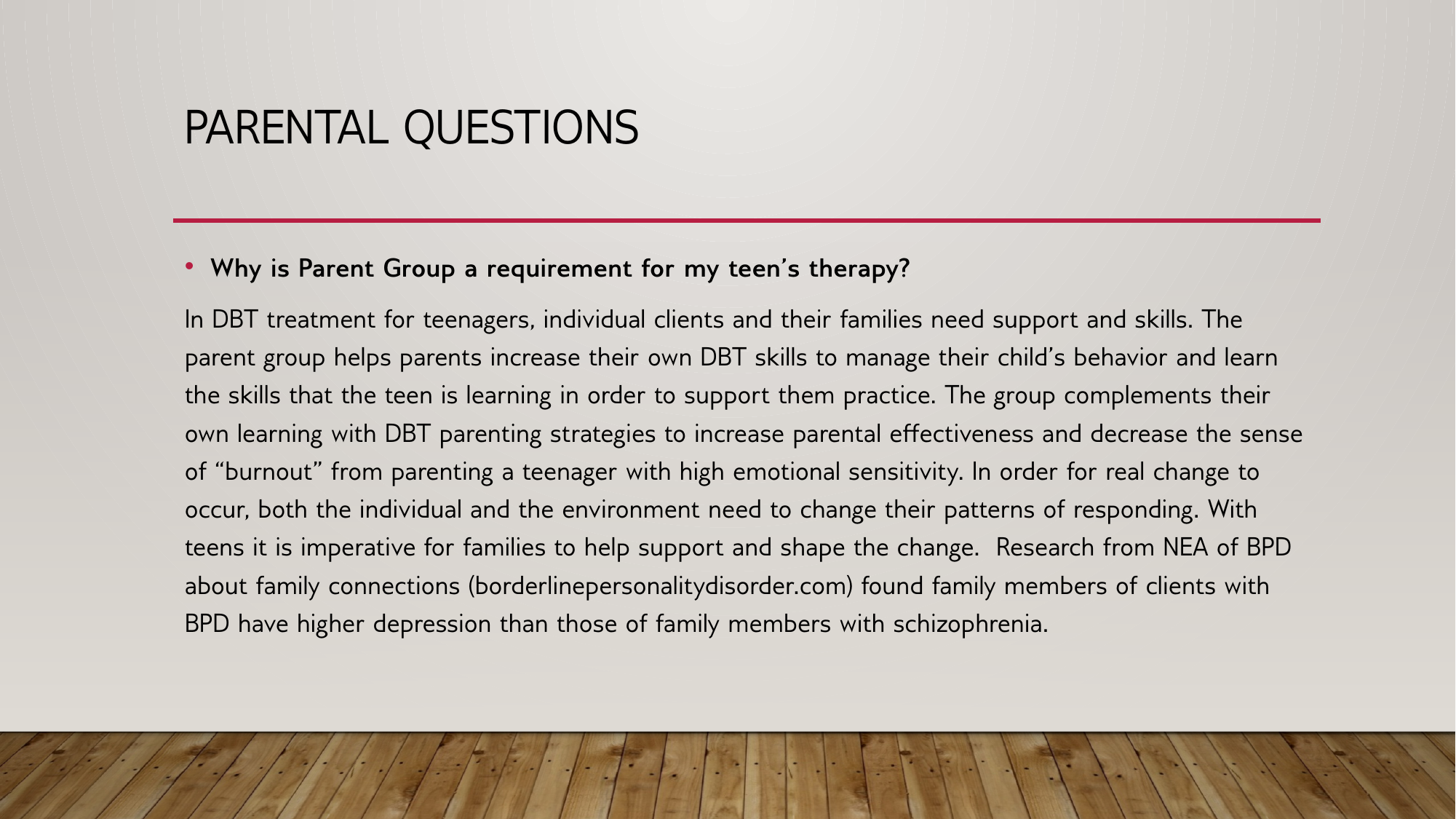

# Parental questions
Why is Parent Group a requirement for my teen’s therapy?
In DBT treatment for teenagers, individual clients and their families need support and skills. The parent group helps parents increase their own DBT skills to manage their child’s behavior and learn the skills that the teen is learning in order to support them practice. The group complements their own learning with DBT parenting strategies to increase parental effectiveness and decrease the sense of “burnout” from parenting a teenager with high emotional sensitivity. In order for real change to occur, both the individual and the environment need to change their patterns of responding. With teens it is imperative for families to help support and shape the change.  Research from NEA of BPD about family connections (borderlinepersonalitydisorder.com) found family members of clients with BPD have higher depression than those of family members with schizophrenia.